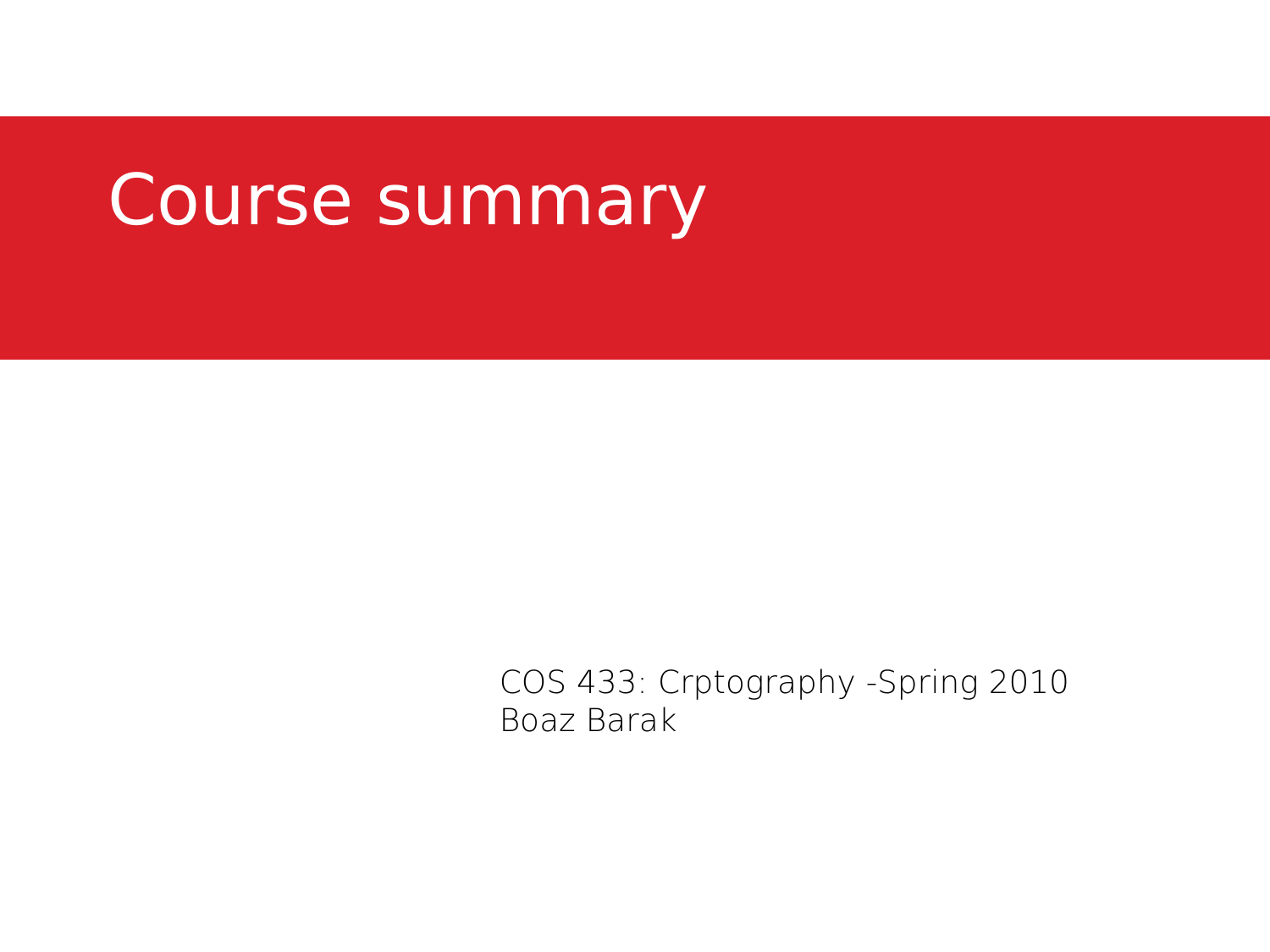

# Course summary
COS 433: Crptography -Spring 2010
Boaz Barak